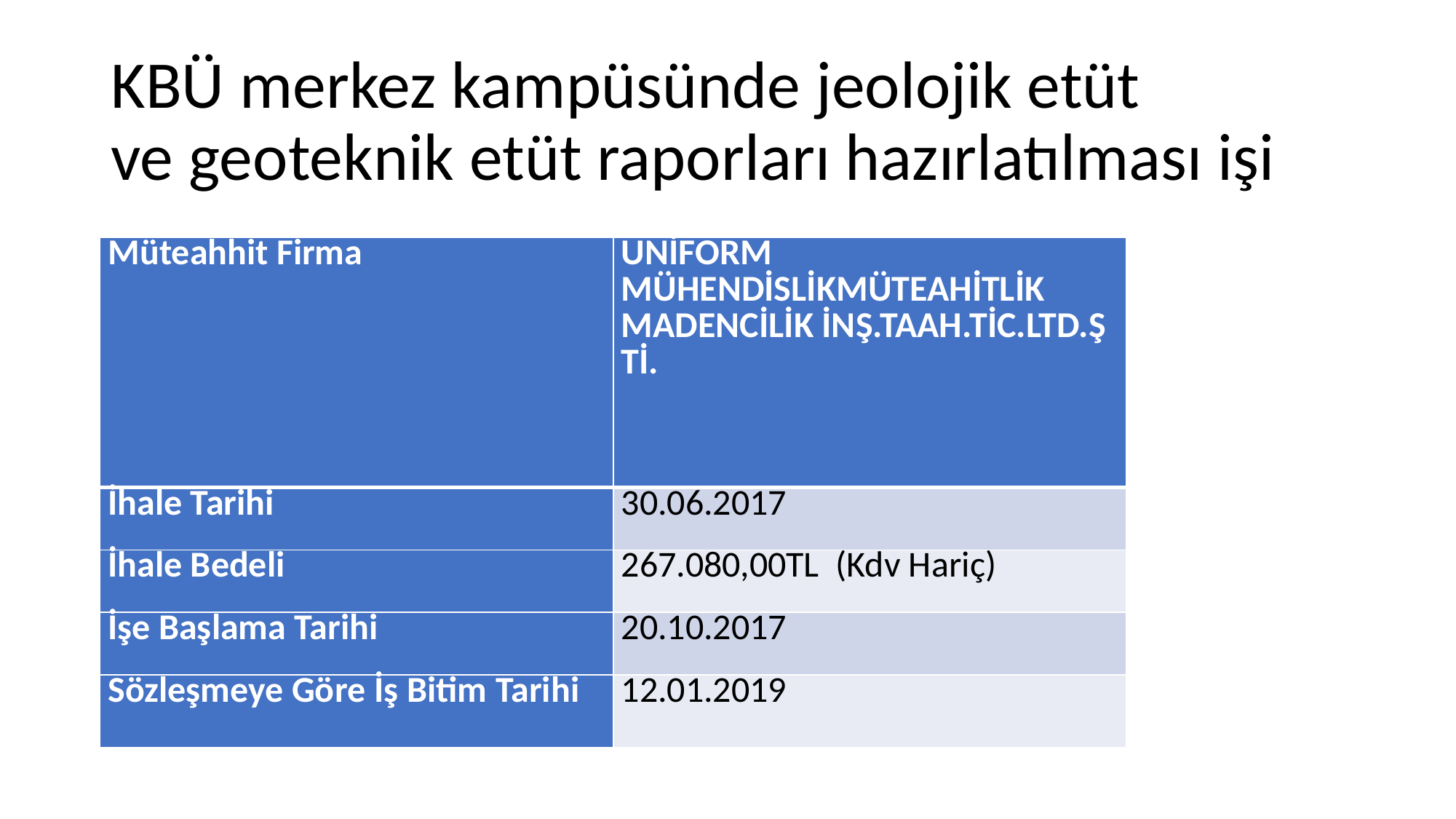

# KBÜ merkez kampüsünde jeolojik etüt ve geoteknik etüt raporları hazırlatılması işi
| Müteahhit Firma | UNİFORM MÜHENDİSLİKMÜTEAHİTLİK MADENCİLİK İNŞ.TAAH.TİC.LTD.ŞTİ. |
| --- | --- |
| İhale Tarihi | 30.06.2017 |
| İhale Bedeli | 267.080,00TL (Kdv Hariç) |
| İşe Başlama Tarihi | 20.10.2017 |
| Sözleşmeye Göre İş Bitim Tarihi | 12.01.2019 |